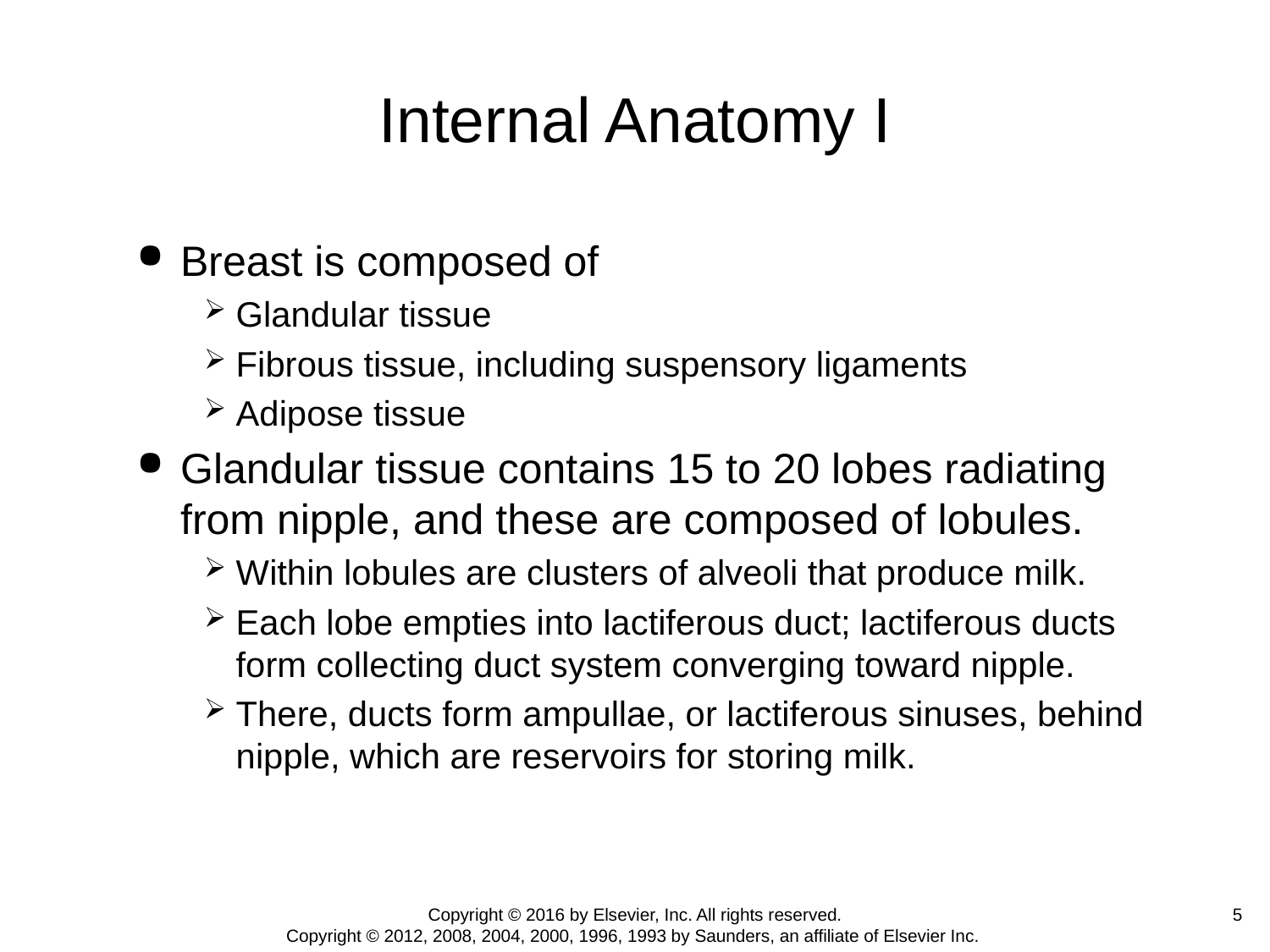

# Internal Anatomy I
Breast is composed of
Glandular tissue
Fibrous tissue, including suspensory ligaments
Adipose tissue
Glandular tissue contains 15 to 20 lobes radiating from nipple, and these are composed of lobules.
Within lobules are clusters of alveoli that produce milk.
Each lobe empties into lactiferous duct; lactiferous ducts form collecting duct system converging toward nipple.
There, ducts form ampullae, or lactiferous sinuses, behind nipple, which are reservoirs for storing milk.
5
Copyright © 2016 by Elsevier, Inc. All rights reserved.
Copyright © 2012, 2008, 2004, 2000, 1996, 1993 by Saunders, an affiliate of Elsevier Inc.